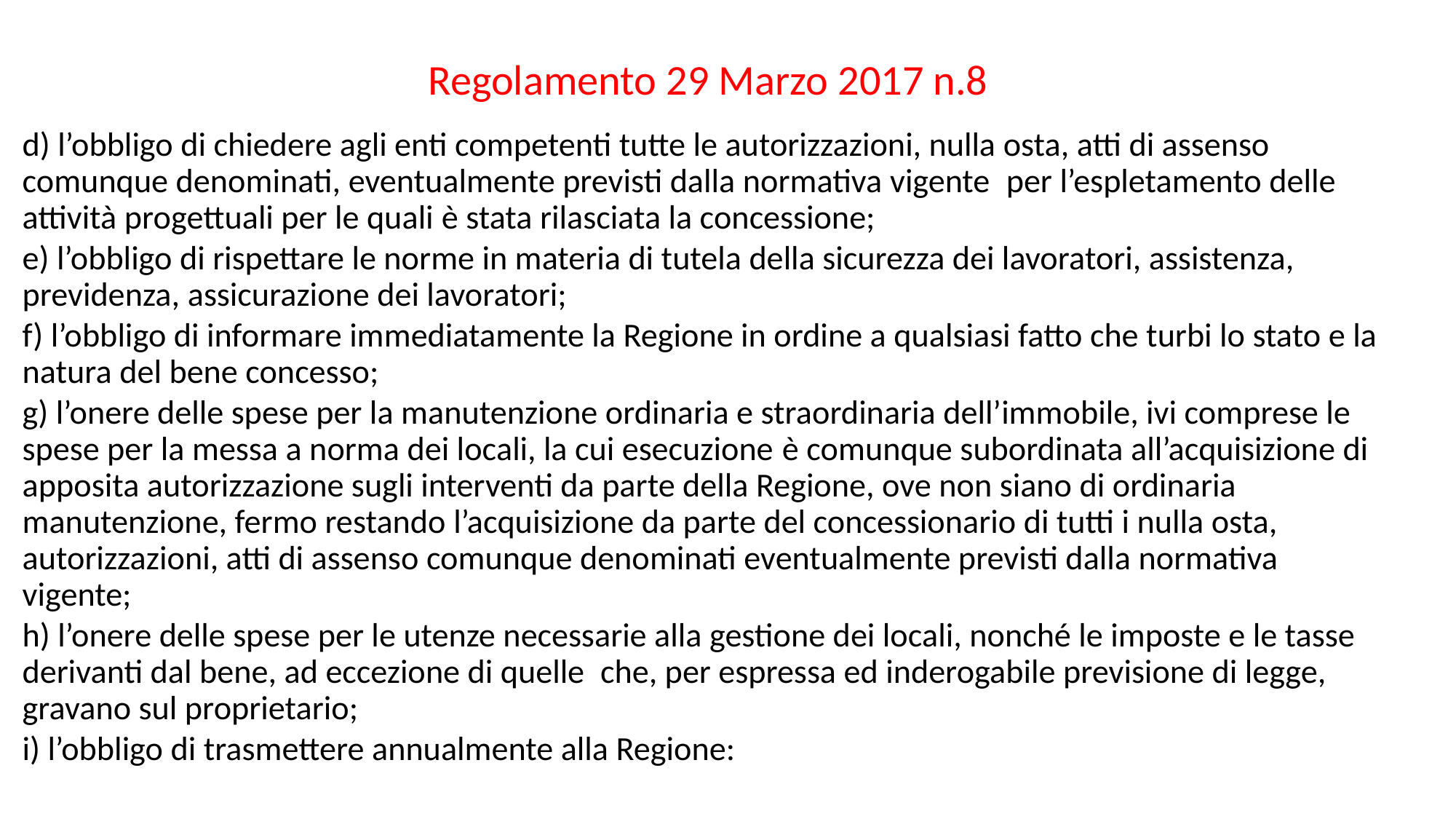

# Regolamento 29 Marzo 2017 n.8
d) l’obbligo di chiedere agli enti competenti tutte le autorizzazioni, nulla osta, atti di assenso comunque denominati, eventualmente previsti dalla normativa vigente  per l’espletamento delle attività progettuali per le quali è stata rilasciata la concessione;
e) l’obbligo di rispettare le norme in materia di tutela della sicurezza dei lavoratori, assistenza, previdenza, assicurazione dei lavoratori;
f) l’obbligo di informare immediatamente la Regione in ordine a qualsiasi fatto che turbi lo stato e la natura del bene concesso;
g) l’onere delle spese per la manutenzione ordinaria e straordinaria dell’immobile, ivi comprese le spese per la messa a norma dei locali, la cui esecuzione è comunque subordinata all’acquisizione di apposita autorizzazione sugli interventi da parte della Regione, ove non siano di ordinaria manutenzione, fermo restando l’acquisizione da parte del concessionario di tutti i nulla osta, autorizzazioni, atti di assenso comunque denominati eventualmente previsti dalla normativa vigente;
h) l’onere delle spese per le utenze necessarie alla gestione dei locali, nonché le imposte e le tasse derivanti dal bene, ad eccezione di quelle  che, per espressa ed inderogabile previsione di legge, gravano sul proprietario;
i) l’obbligo di trasmettere annualmente alla Regione: